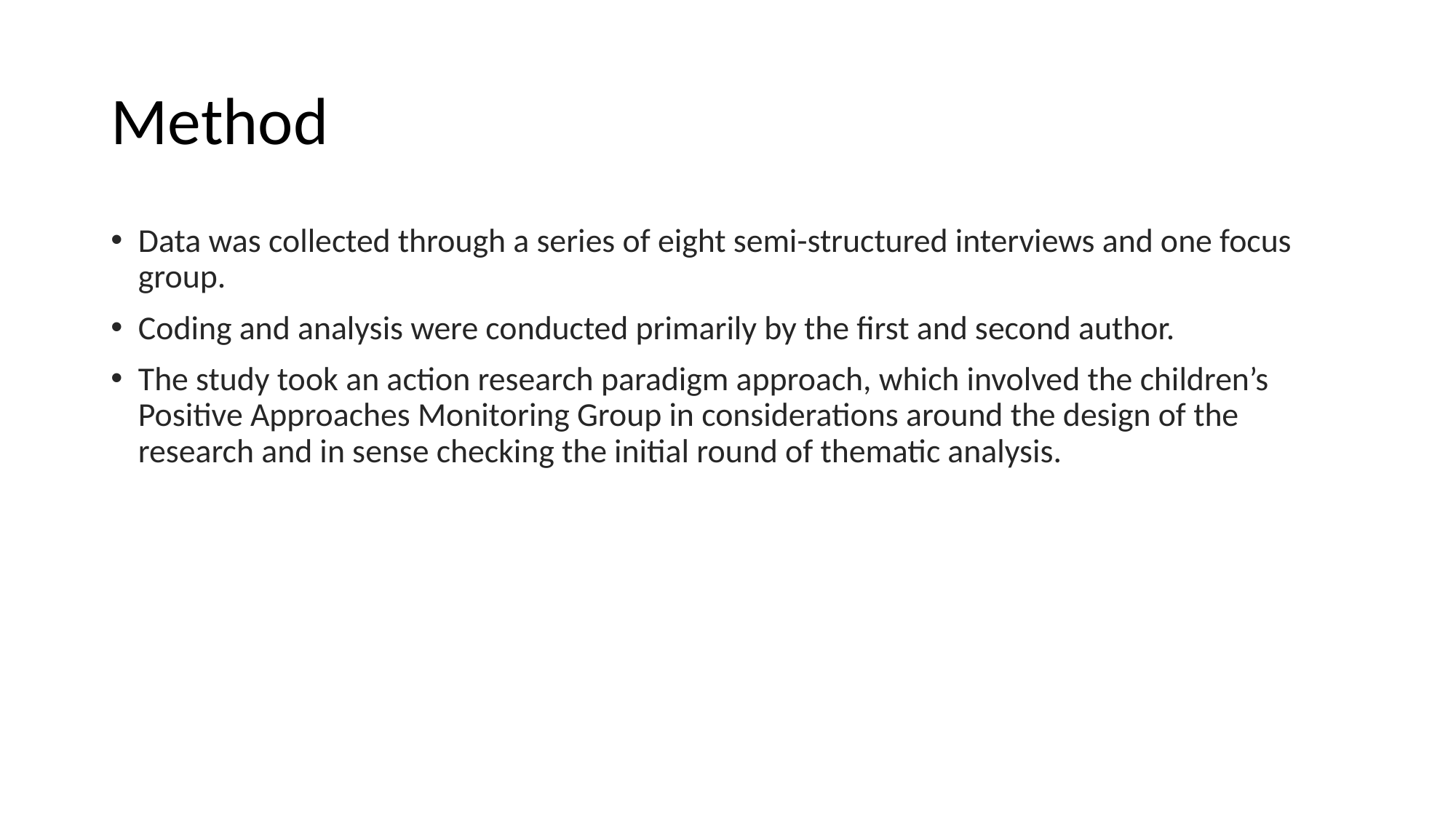

# Method
Data was collected through a series of eight semi-structured interviews and one focus group.
Coding and analysis were conducted primarily by the first and second author.
The study took an action research paradigm approach, which involved the children’s Positive Approaches Monitoring Group in considerations around the design of the research and in sense checking the initial round of thematic analysis.